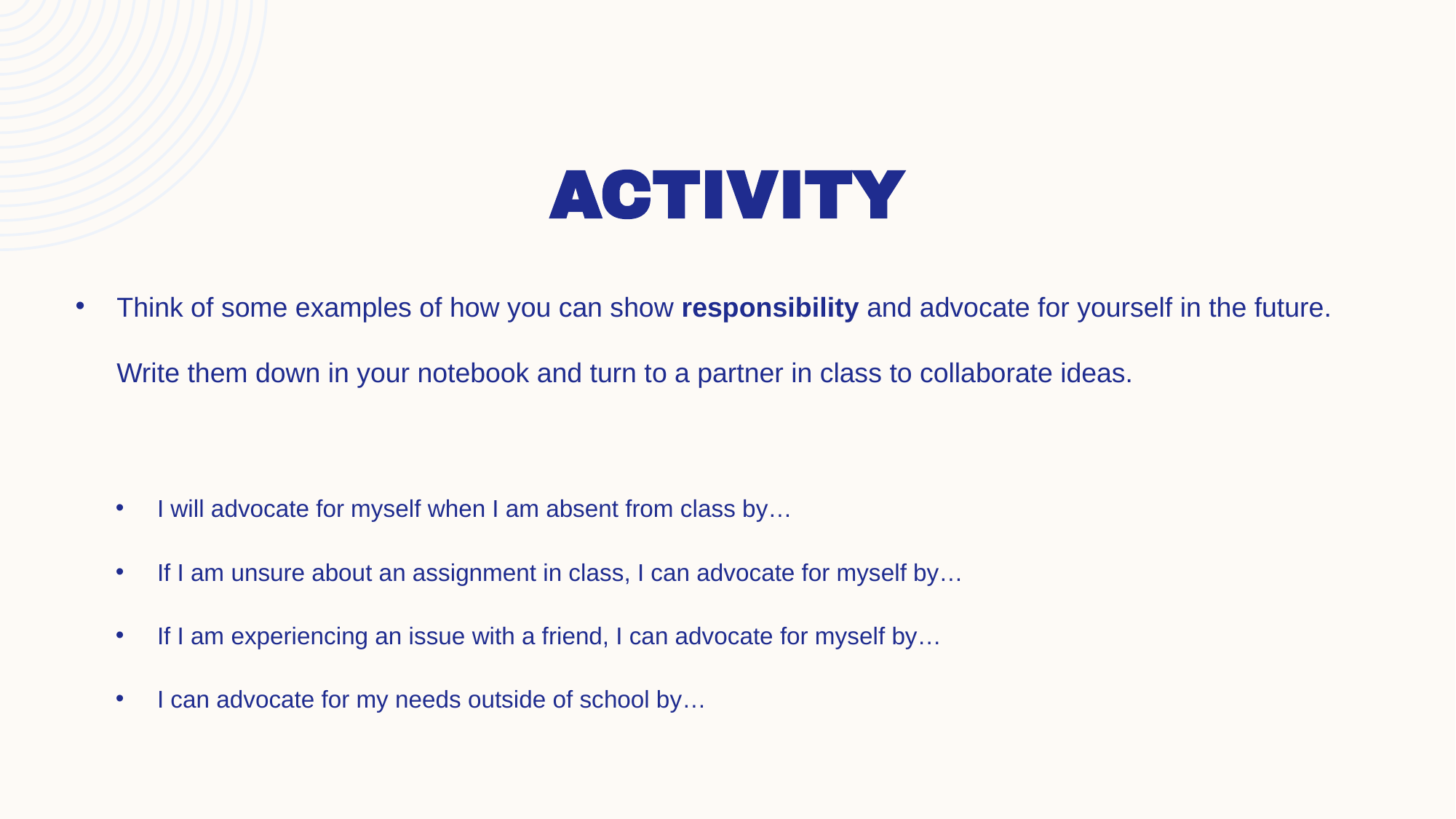

# Activity
Think of some examples of how you can show responsibility and advocate for yourself in the future. Write them down in your notebook and turn to a partner in class to collaborate ideas.

I will advocate for myself when I am absent from class by…
If I am unsure about an assignment in class, I can advocate for myself by…
If I am experiencing an issue with a friend, I can advocate for myself by…
I can advocate for my needs outside of school by…